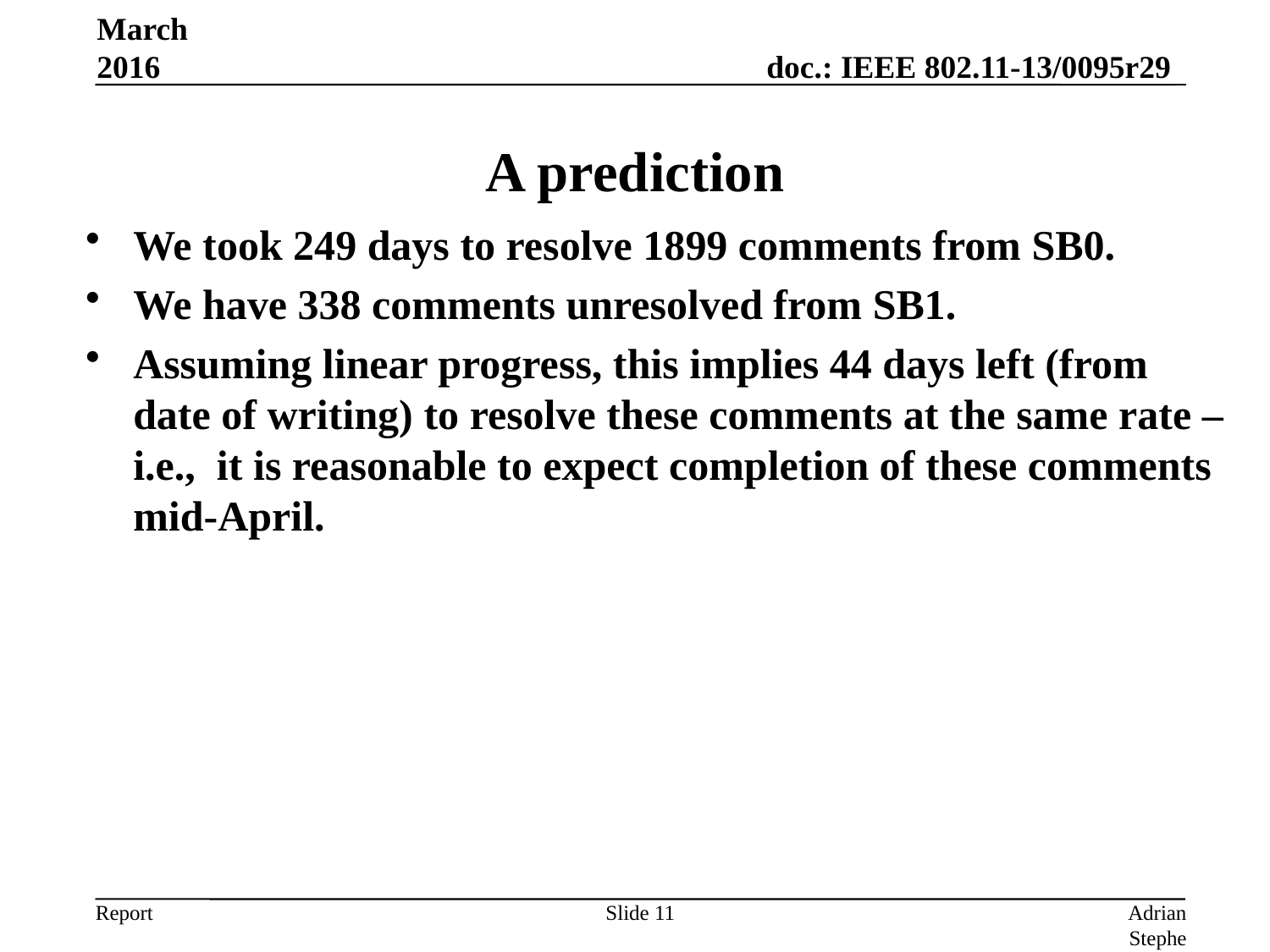

March 2016
# A prediction
We took 249 days to resolve 1899 comments from SB0.
We have 338 comments unresolved from SB1.
Assuming linear progress, this implies 44 days left (from date of writing) to resolve these comments at the same rate – i.e.,  it is reasonable to expect completion of these comments mid-April.

Slide 11
Adrian Stephens, Intel Corporation